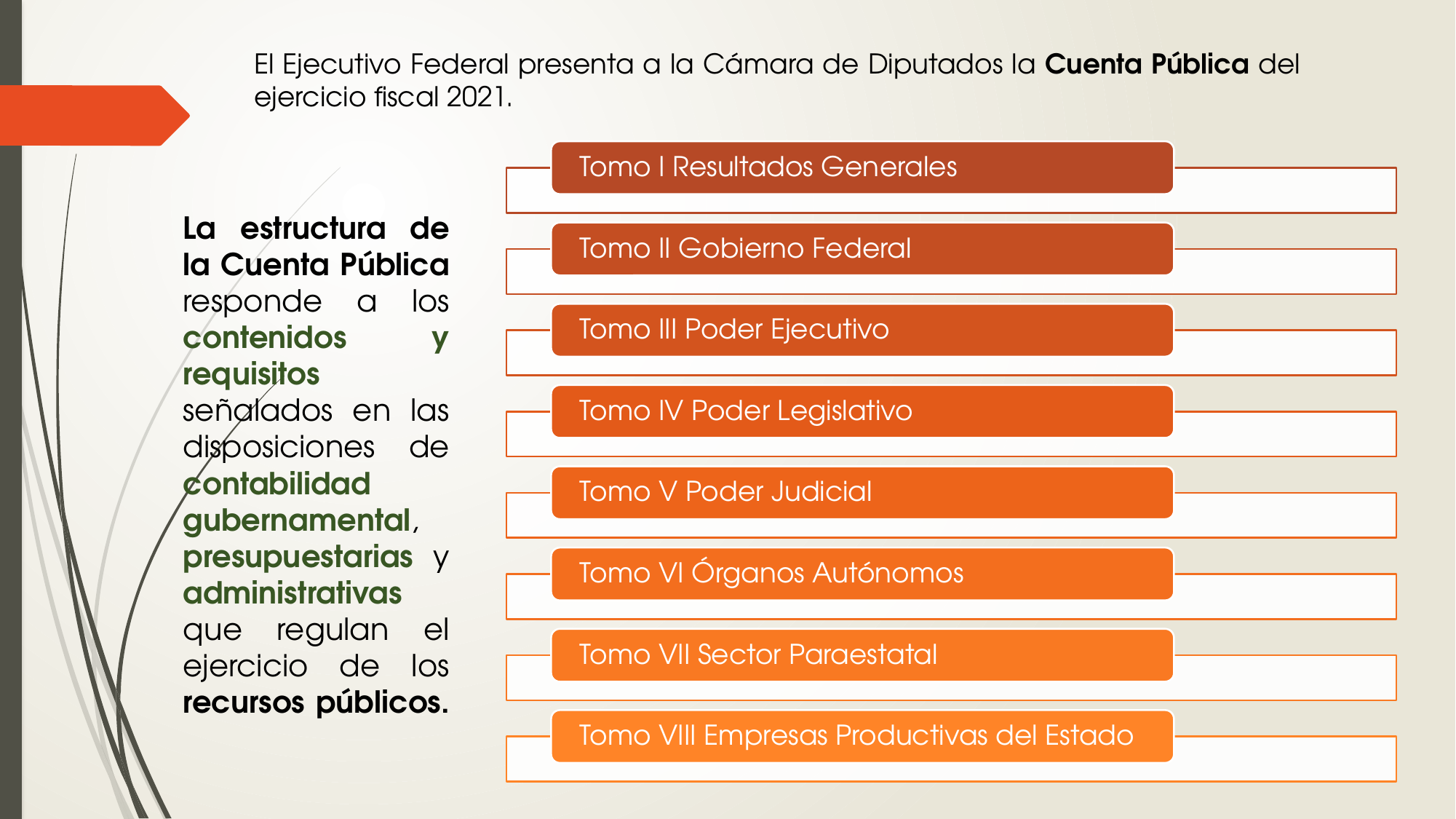

El Ejecutivo Federal presenta a la Cámara de Diputados la Cuenta Pública del ejercicio fiscal 2021.
Tomo I Resultados Generales
Tomo II Gobierno Federal
Tomo III Poder Ejecutivo
Tomo IV Poder Legislativo
Tomo V Poder Judicial
Tomo VI Órganos Autónomos
Tomo VII Sector Paraestatal
Tomo VIII Empresas Productivas del Estado
La estructura de la Cuenta Pública responde a los contenidos y requisitos señalados en las disposiciones de contabilidad gubernamental, presupuestarias y administrativas que regulan el ejercicio de los recursos públicos.